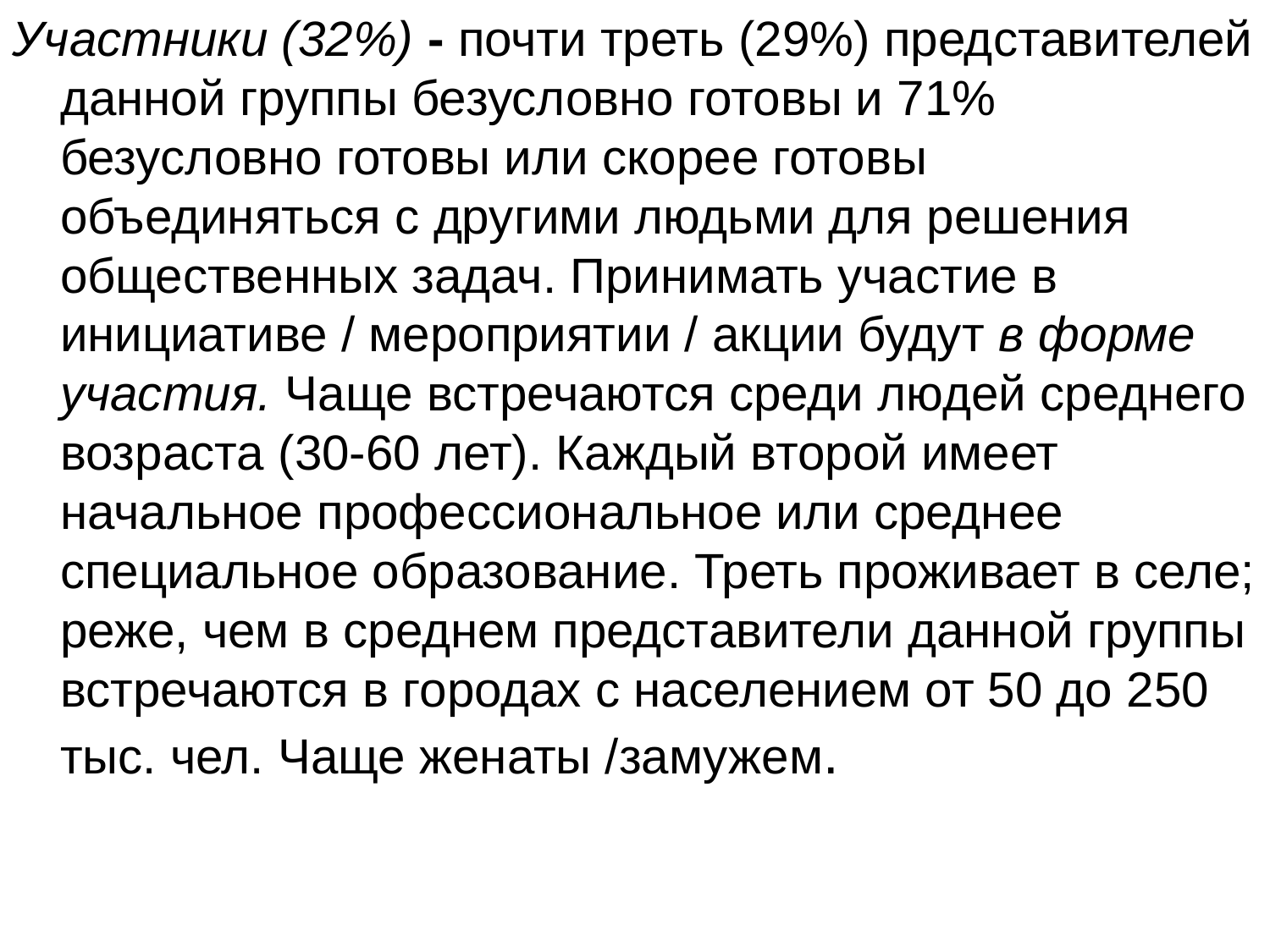

Участники (32%) - почти треть (29%) представителей данной группы безусловно готовы и 71% безусловно готовы или скорее готовы объединяться с другими людьми для решения общественных задач. Принимать участие в инициативе / мероприятии / акции будут в форме участия. Чаще встречаются среди людей среднего возраста (30-60 лет). Каждый второй имеет начальное профессиональное или среднее специальное образование. Треть проживает в селе; реже, чем в среднем представители данной группы встречаются в городах с населением от 50 до 250 тыс. чел. Чаще женаты /замужем.